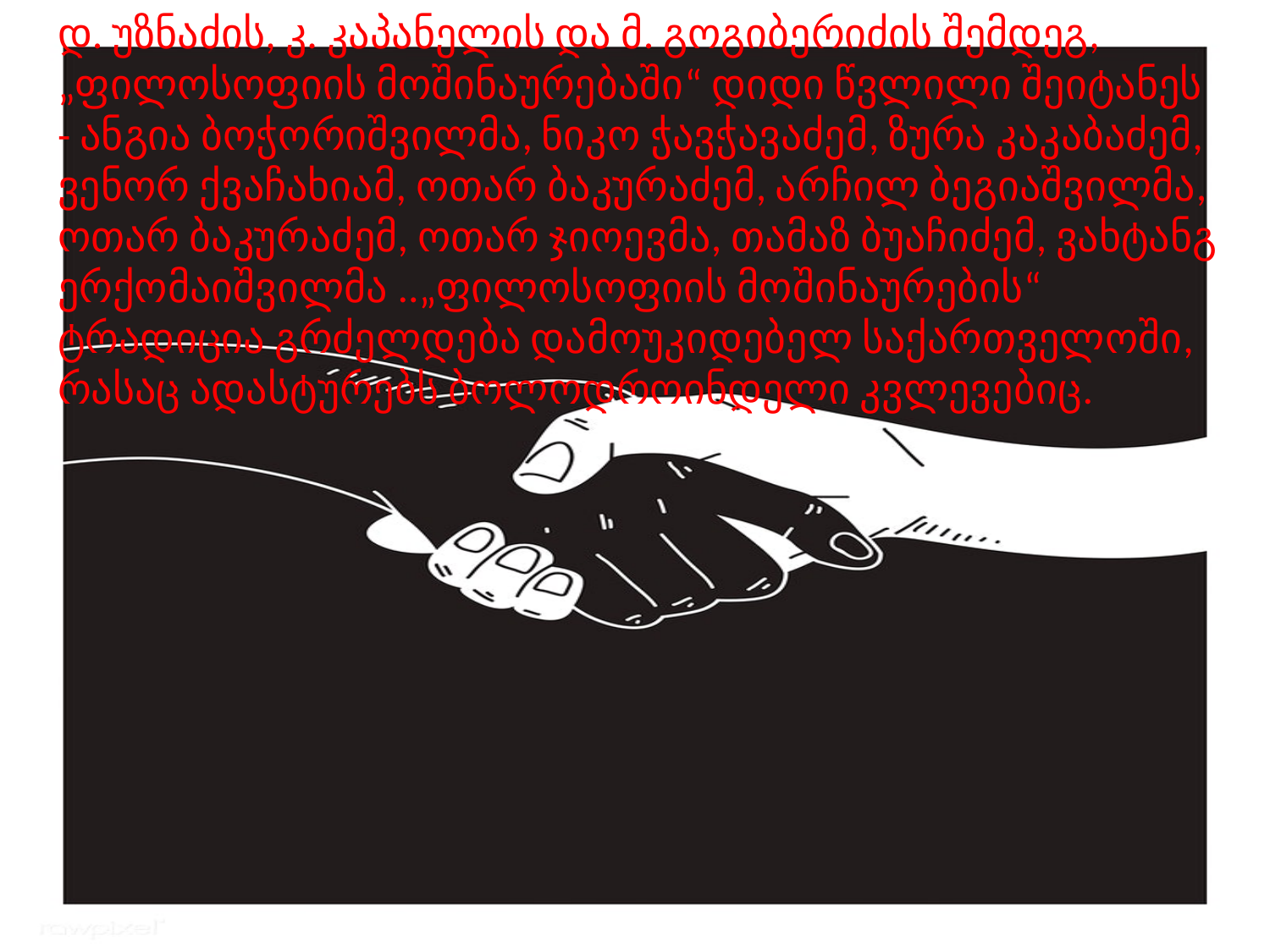

დ. უზნაძის, კ. კაპანელის და მ. გოგიბერიძის შემდეგ, „ფილოსოფიის მოშინაურებაში“ დიდი წვლილი შეიტანეს - ანგია ბოჭორიშვილმა, ნიკო ჭავჭავაძემ, ზურა კაკაბაძემ, ვენორ ქვაჩახიამ, ოთარ ბაკურაძემ, არჩილ ბეგიაშვილმა, ოთარ ბაკურაძემ, ოთარ ჯიოევმა, თამაზ ბუაჩიძემ, ვახტანგ ერქომაიშვილმა ..„ფილოსოფიის მოშინაურების“ ტრადიცია გრძელდება დამოუკიდებელ საქართველოში, რასაც ადასტურებს ბოლოდროინდელი კვლევებიც.